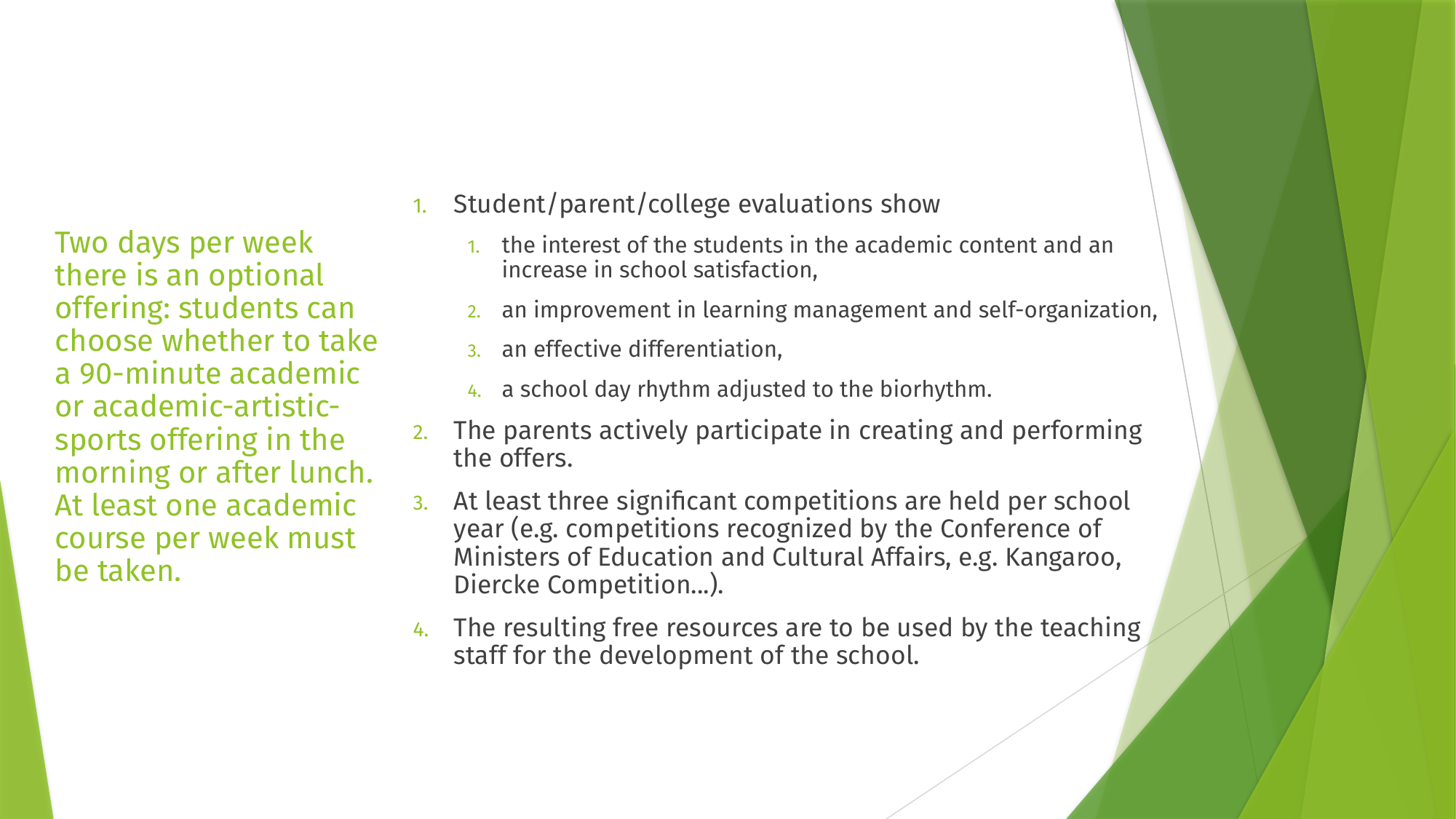

Student/parent/college evaluations show
the interest of the students in the academic content and an increase in school satisfaction,
an improvement in learning management and self-organization,
an effective differentiation,
a school day rhythm adjusted to the biorhythm.
The parents actively participate in creating and performing the offers.
At least three significant competitions are held per school year (e.g. competitions recognized by the Conference of Ministers of Education and Cultural Affairs, e.g. Kangaroo, Diercke Competition...).
The resulting free resources are to be used by the teaching staff for the development of the school.
# Two days per week there is an optional offering: students can choose whether to take a 90-minute academic or academic-artistic-sports offering in the morning or after lunch. At least one academic course per week must be taken.